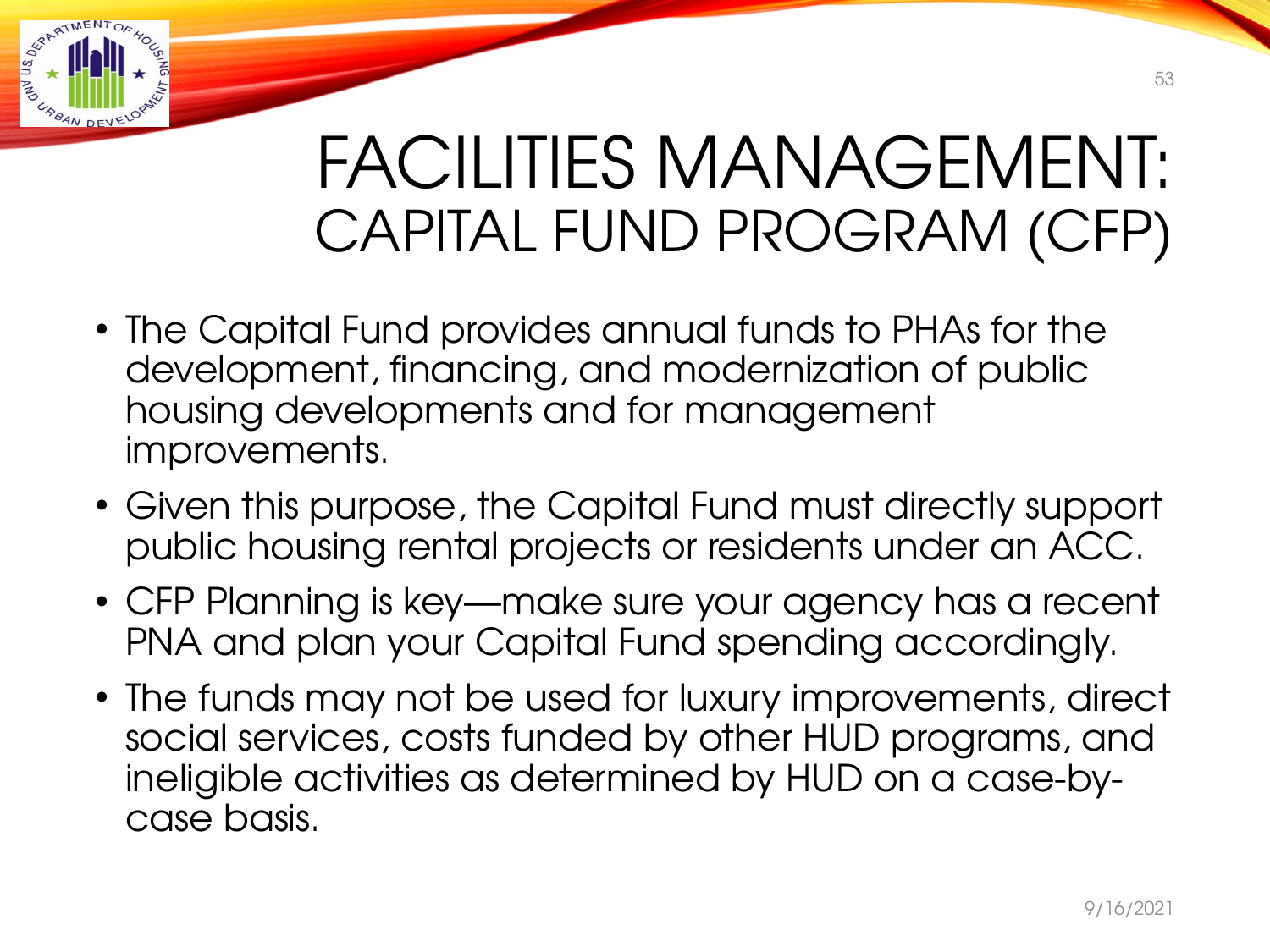

53
# Facilities Management: Capital Fund Program (CFP)
The Capital Fund provides annual funds to PHAs for the development, financing, and modernization of public housing developments and for management improvements.
Given this purpose, the Capital Fund must directly support public housing rental projects or residents under an ACC.
CFP Planning is key—make sure your agency has a recent PNA and plan your Capital Fund spending accordingly.
The funds may not be used for luxury improvements, direct social services, costs funded by other HUD programs, and ineligible activities as determined by HUD on a case-by-case basis.

9/16/2021